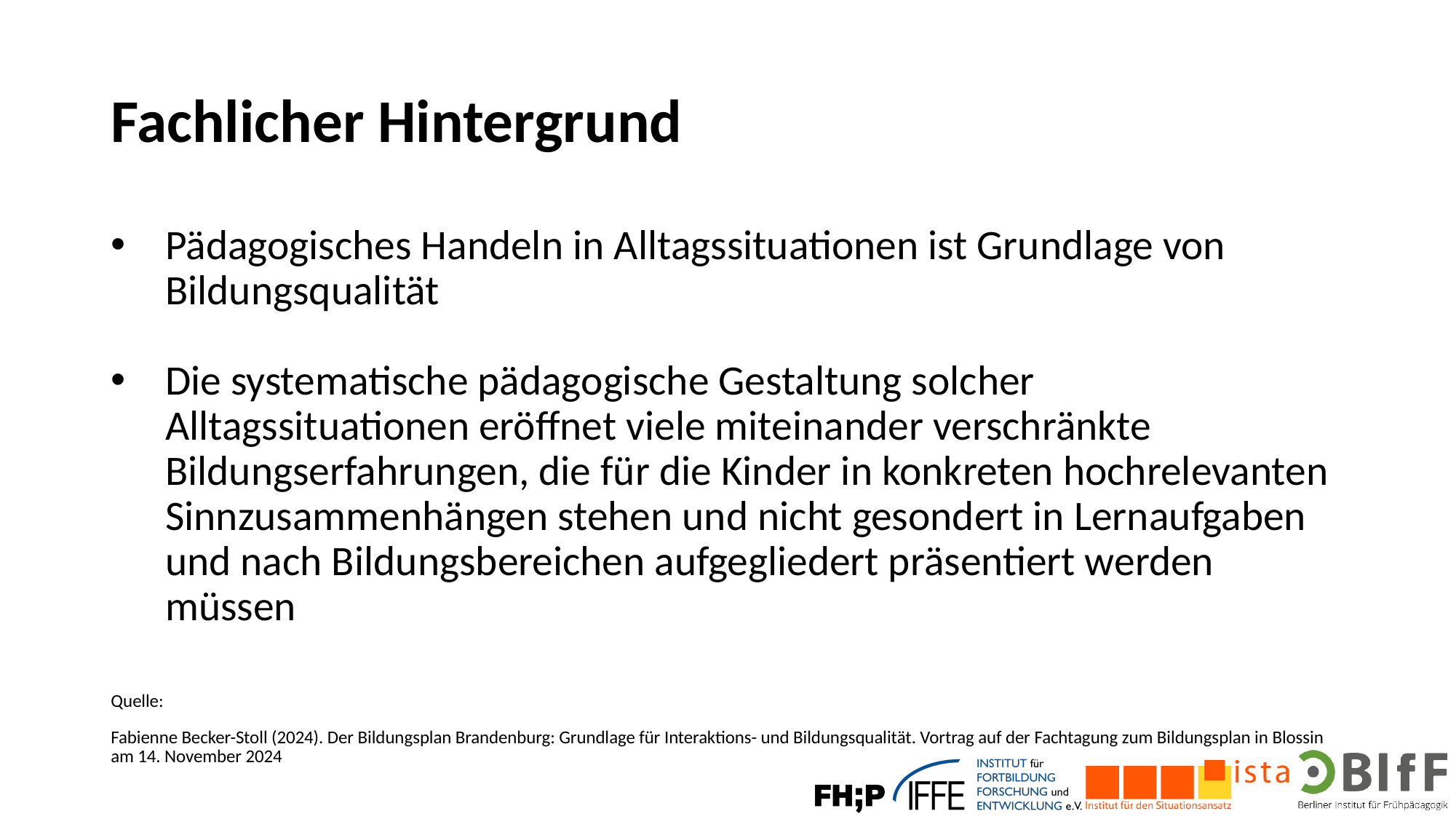

# Fachlicher Hintergrund
Pädagogisches Handeln in Alltagssituationen ist Grundlage von Bildungsqualität

Die systematische pädagogische Gestaltung solcher Alltagssituationen eröffnet viele miteinander verschränkte Bildungserfahrungen, die für die Kinder in konkreten hochrelevanten Sinnzusammenhängen stehen und nicht gesondert in Lernaufgaben und nach Bildungsbereichen aufgegliedert präsentiert werden müssen

Quelle:
Fabienne Becker-Stoll (2024). Der Bildungsplan Brandenburg: Grundlage für Interaktions- und Bildungsqualität. Vortrag auf der Fachtagung zum Bildungsplan in Blossin am 14. November 2024